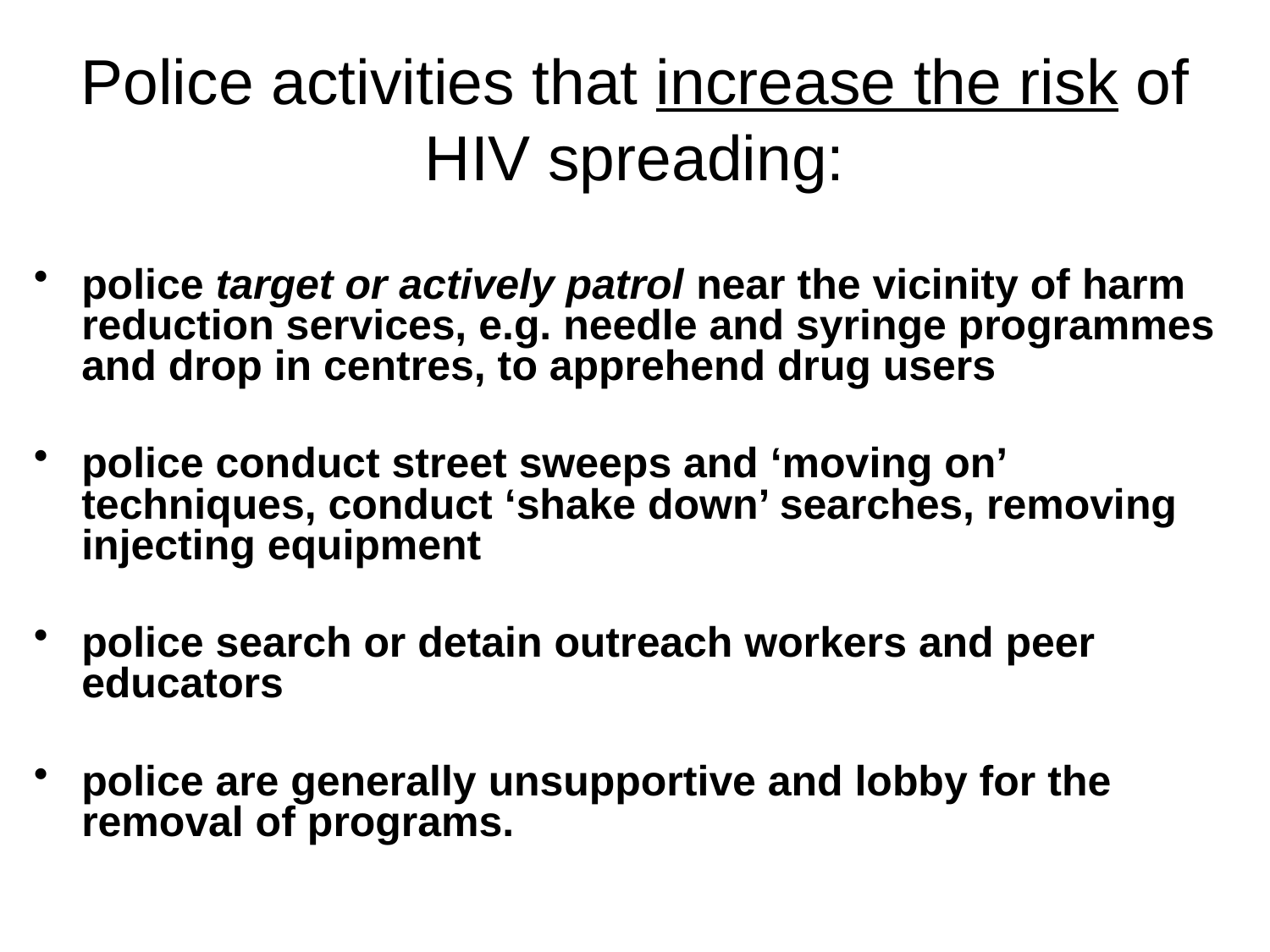

# Police activities that increase the risk of HIV spreading:

police target or actively patrol near the vicinity of harm reduction services, e.g. needle and syringe programmes and drop in centres, to apprehend drug users

police conduct street sweeps and ‘moving on’ techniques, conduct ‘shake down’ searches, removing injecting equipment

police search or detain outreach workers and peer educators

police are generally unsupportive and lobby for the removal of programs.

.